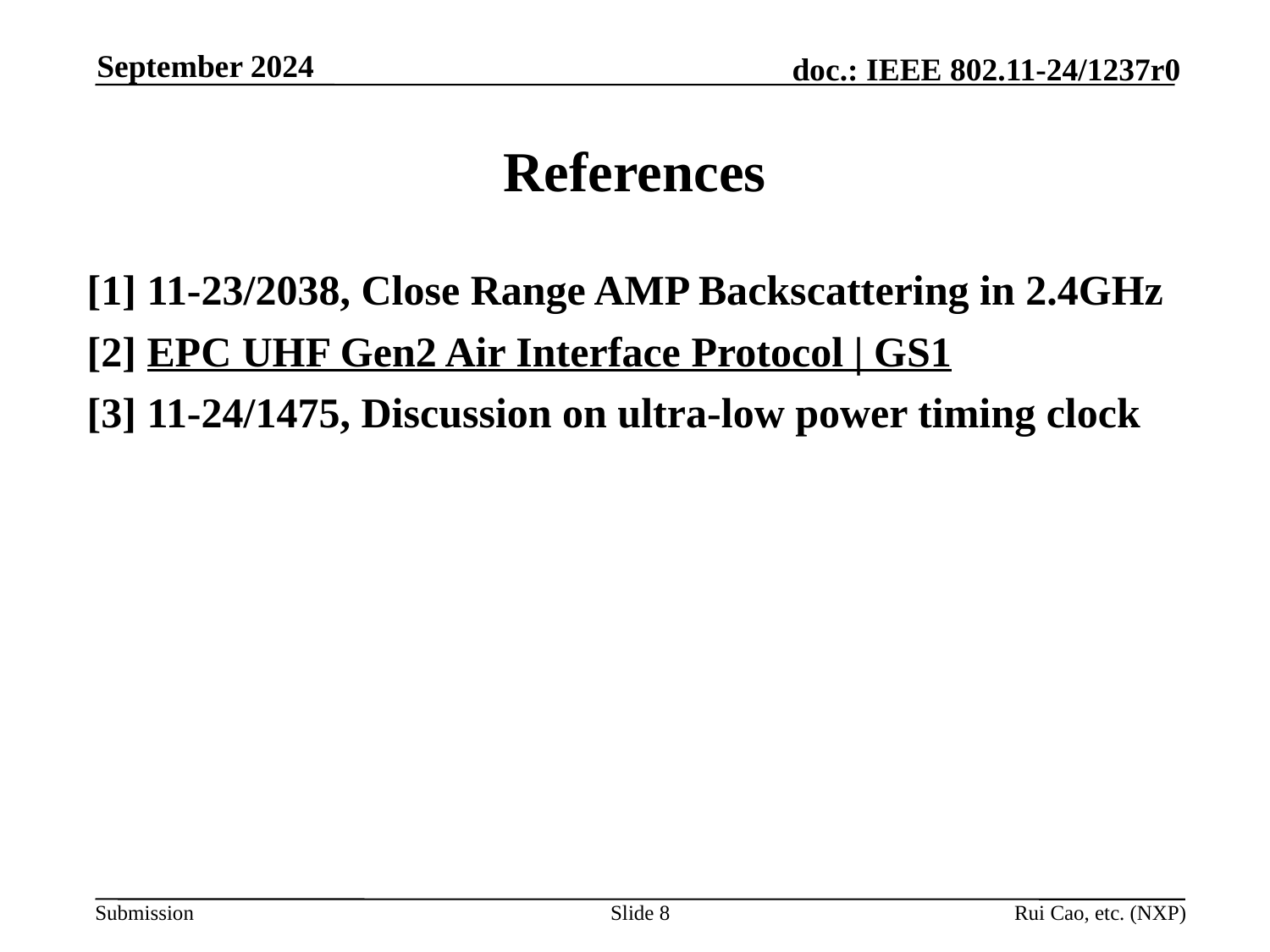

September 2024
# References
[1] 11-23/2038, Close Range AMP Backscattering in 2.4GHz
[2] EPC UHF Gen2 Air Interface Protocol | GS1
[3] 11-24/1475, Discussion on ultra-low power timing clock
Slide 8
Rui Cao, etc. (NXP)